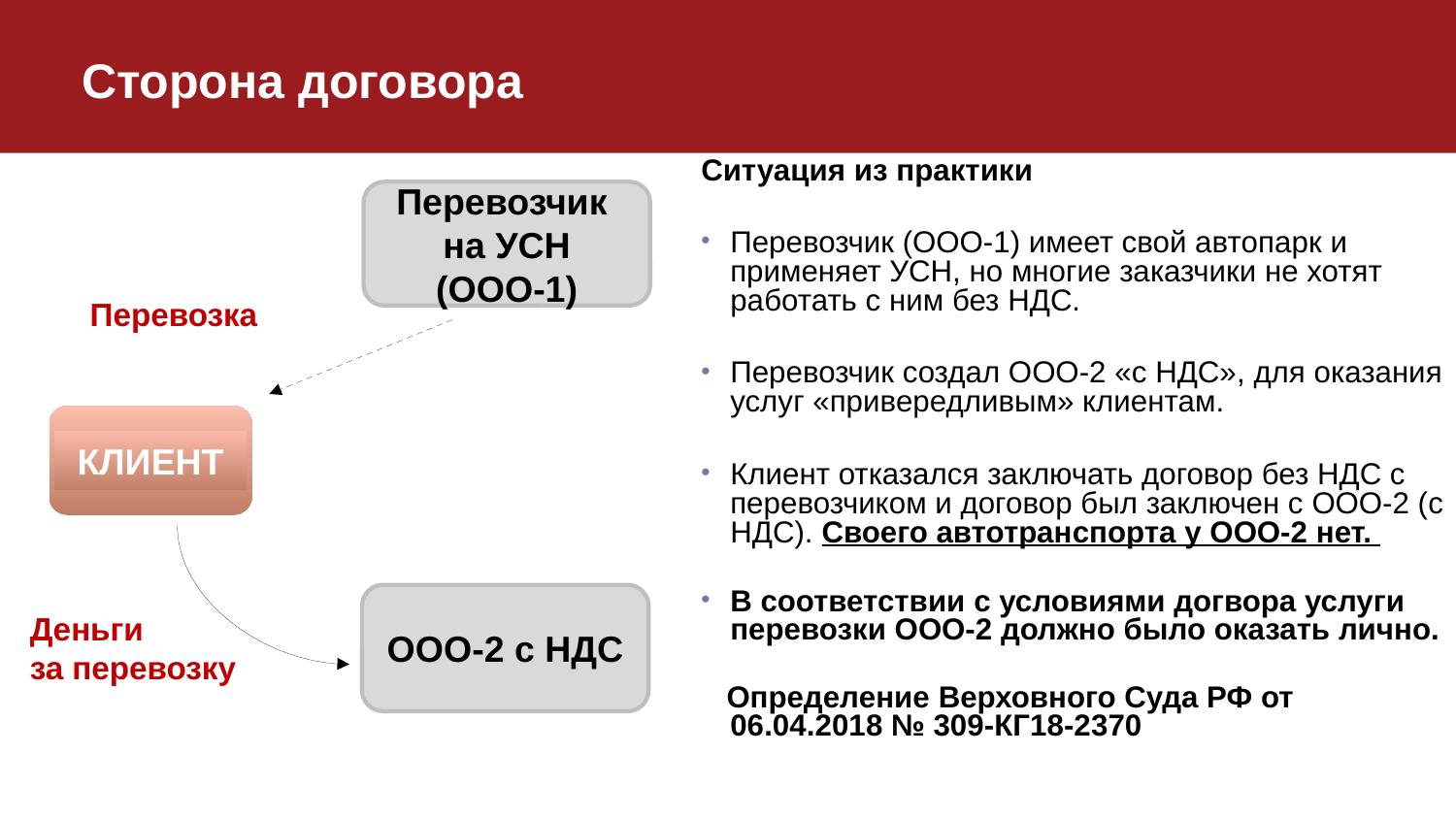

Сторона договора
Ситуация из практики

Перевозчик (ООО-1) имеет свой автопарк и применяет УСН, но многие заказчики не хотят работать с ним без НДС.

Перевозчик создал ООО-2 «с НДС», для оказания услуг «привередливым» клиентам.

Клиент отказался заключать договор без НДС с перевозчиком и договор был заключен с ООО-2 (с НДС). Своего автотранспорта у ООО-2 нет.

В соответствии с условиями догвора услуги перевозки ООО-2 должно было оказать лично.

   Определение Верховного Суда РФ от 06.04.2018 № 309-КГ18-2370
Перевозчик
на УСН
(ООО-1)

Перевозка

КЛИЕНТ

ООО-2 с НДС
Деньги
за перевозку